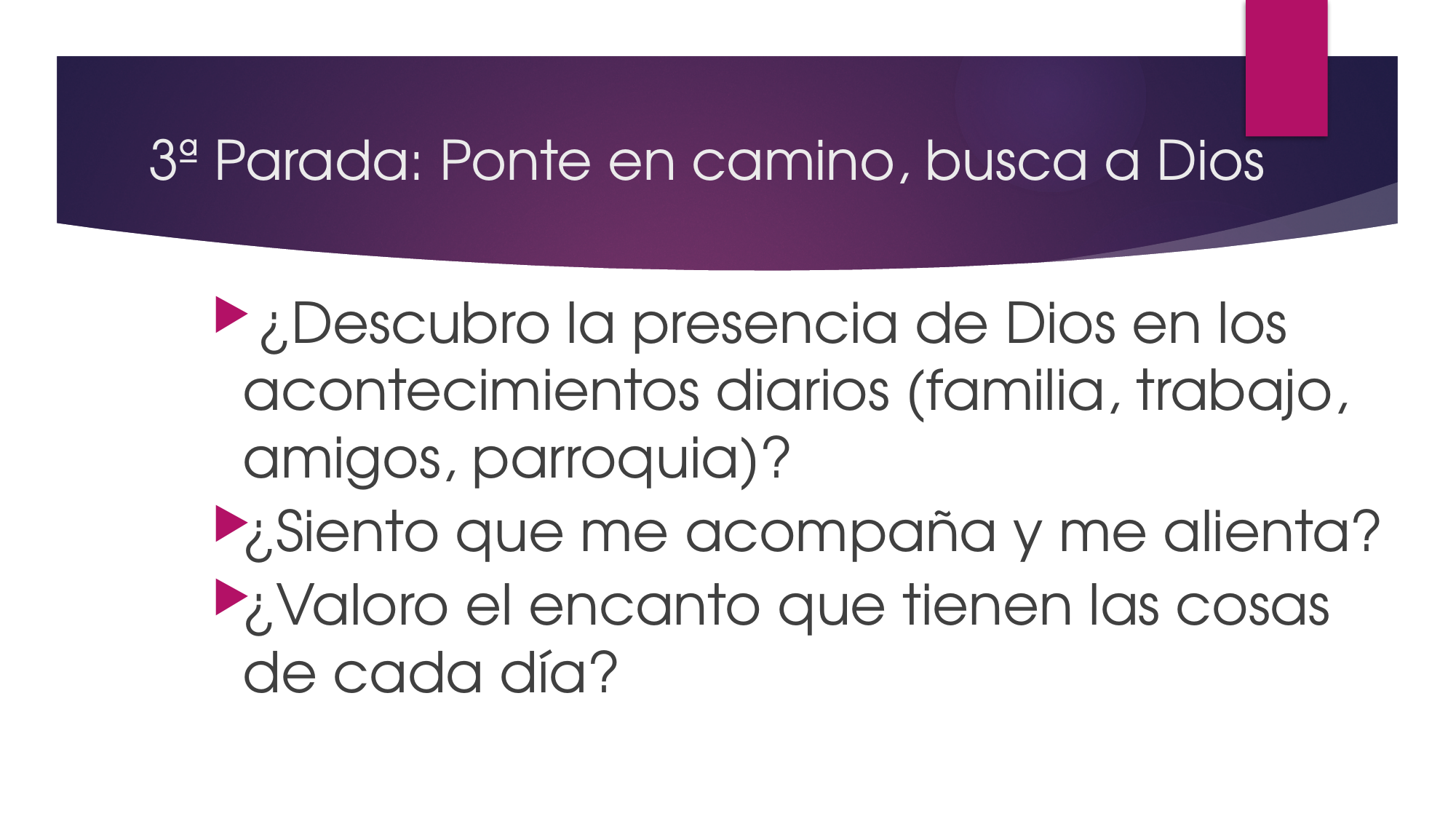

# 3ª Parada: Ponte en camino, busca a Dios
 ¿Descubro la presencia de Dios en los acontecimientos diarios (familia, trabajo, amigos, parroquia)?
¿Siento que me acompaña y me alienta?
¿Valoro el encanto que tienen las cosas de cada día?